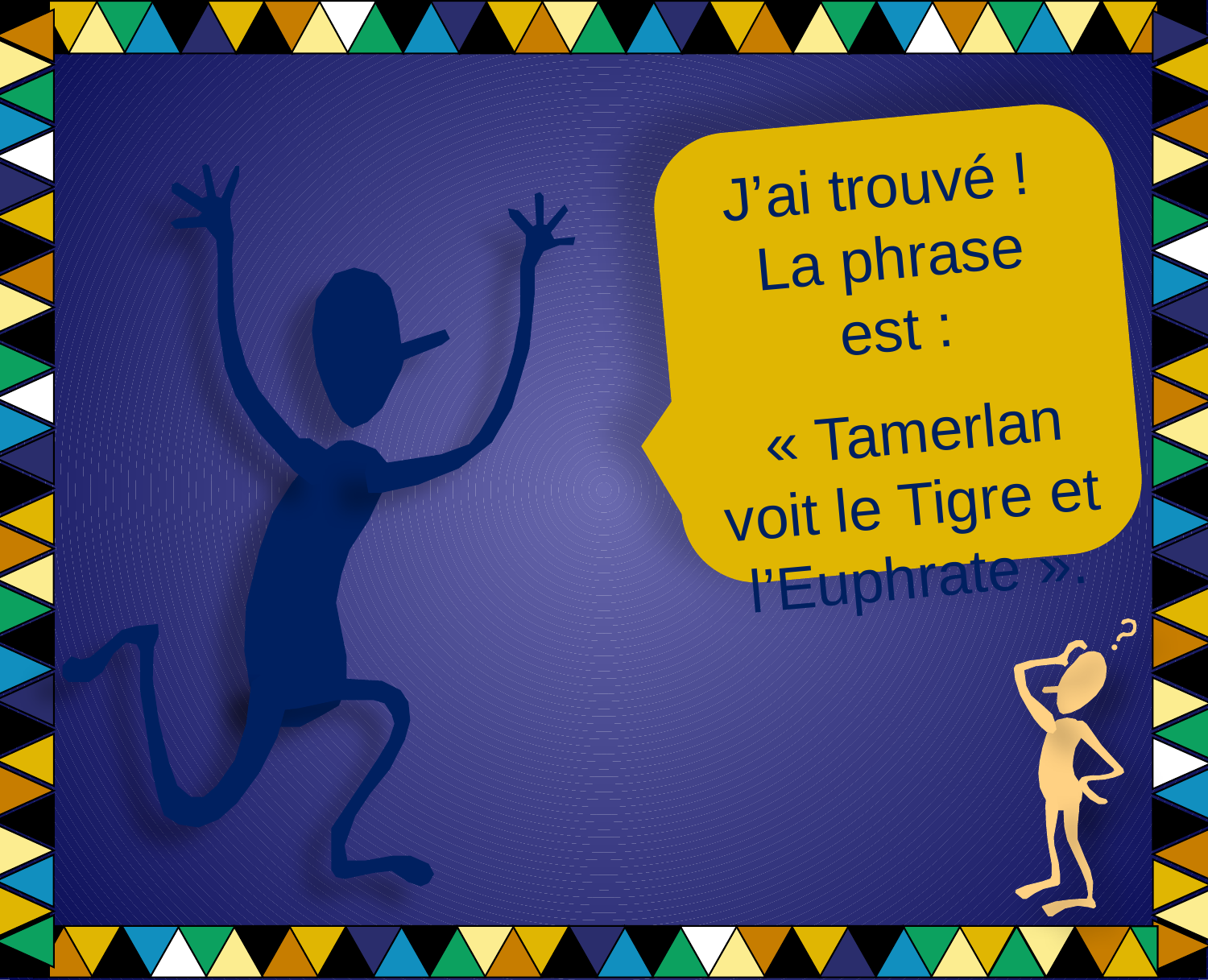

J’ai trouvé !
La phrase est :
 « Tamerlan voit le Tigre et l’Euphrate ».